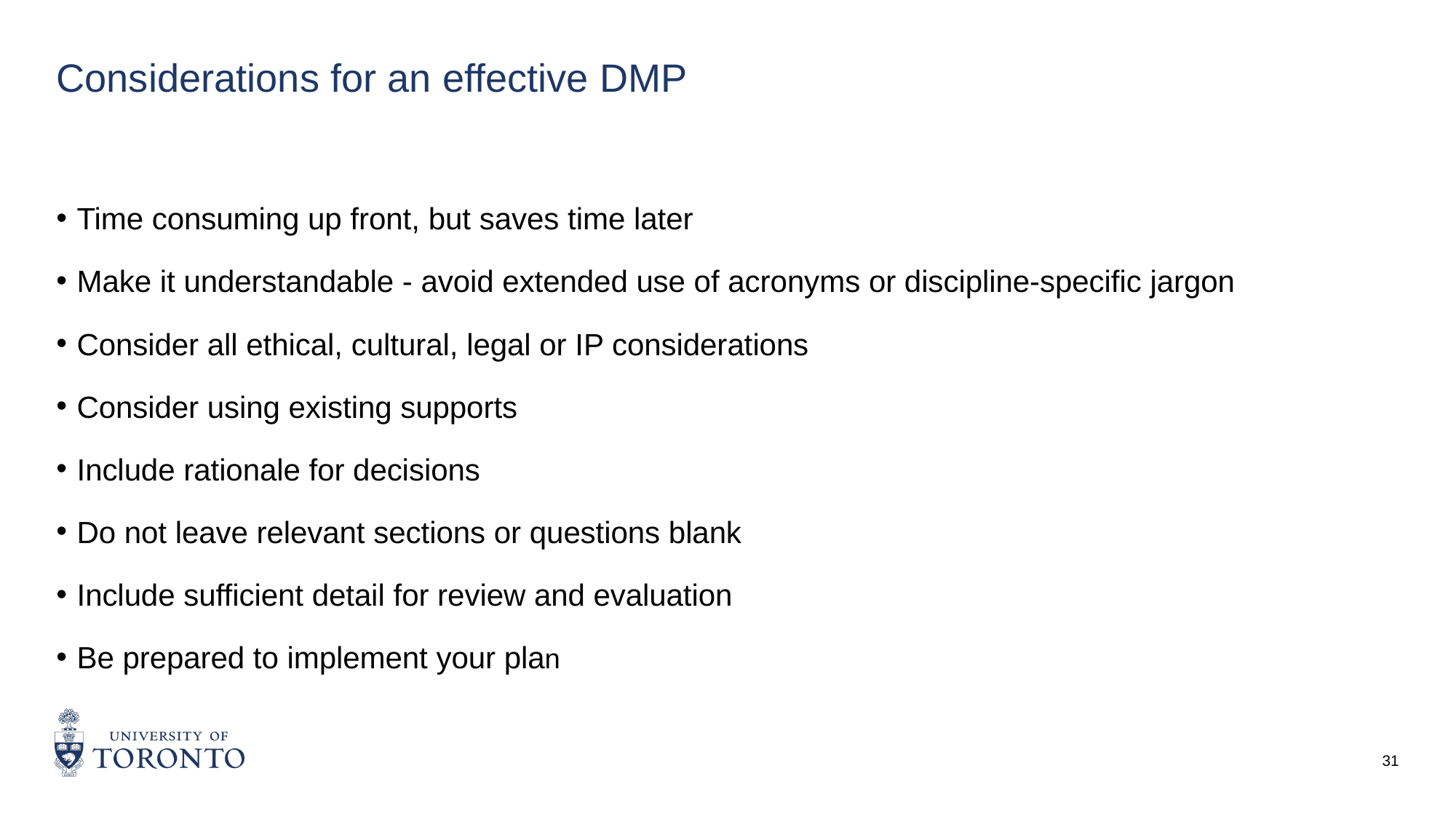

# Considerations for an effective DMP
Time consuming up front, but saves time later
Make it understandable - avoid extended use of acronyms or discipline-specific jargon
Consider all ethical, cultural, legal or IP considerations
Consider using existing supports
Include rationale for decisions
Do not leave relevant sections or questions blank
Include sufficient detail for review and evaluation
Be prepared to implement your plan
31